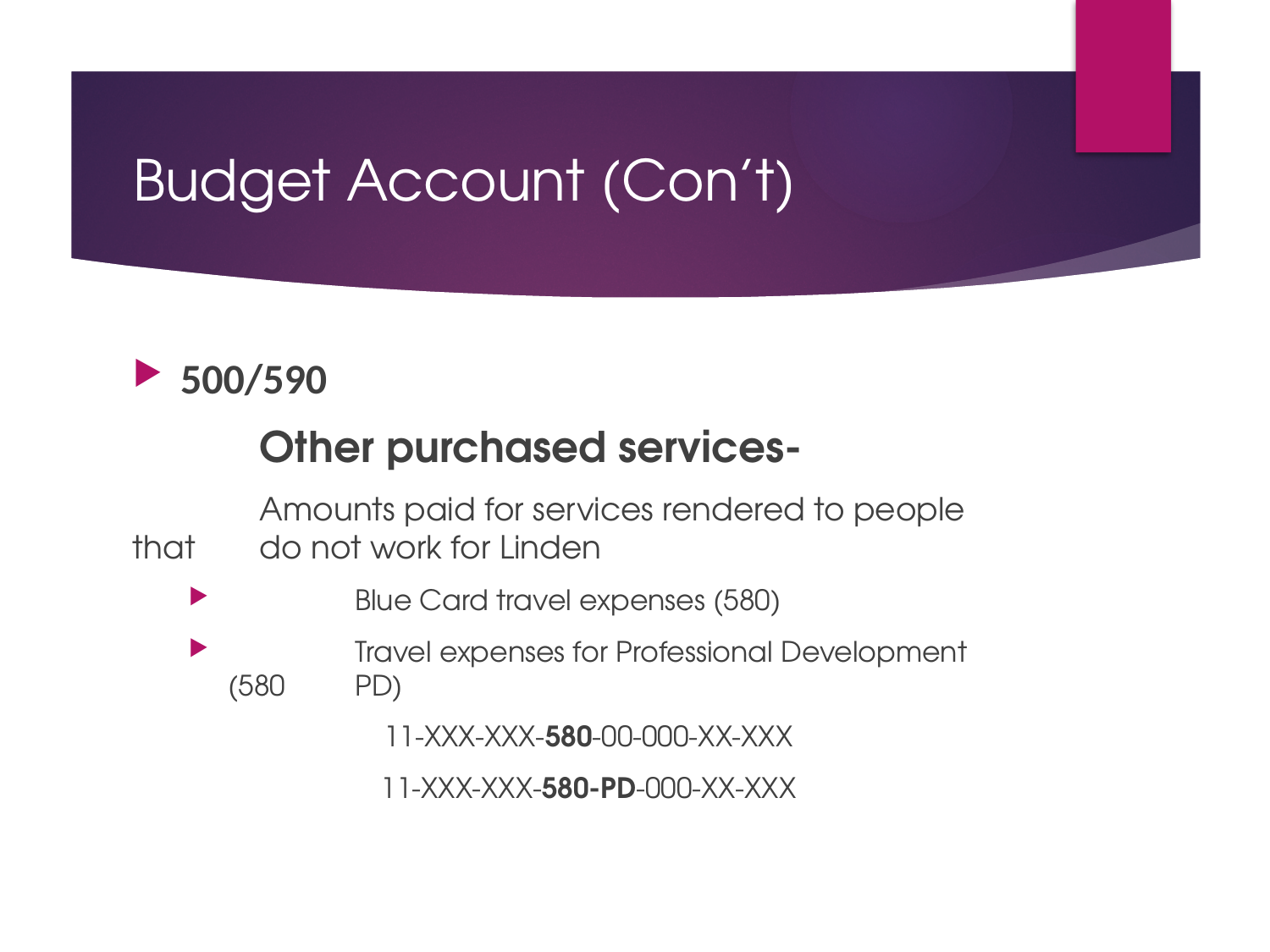

# Budget Account (Con’t)
500/590
	Other purchased services-
	Amounts paid for services rendered to people that 	do not work for Linden
	Blue Card travel expenses (580)
	Travel expenses for Professional Development (580 	PD)
11-XXX-XXX-580-00-000-XX-XXX
11-XXX-XXX-580-PD-000-XX-XXX